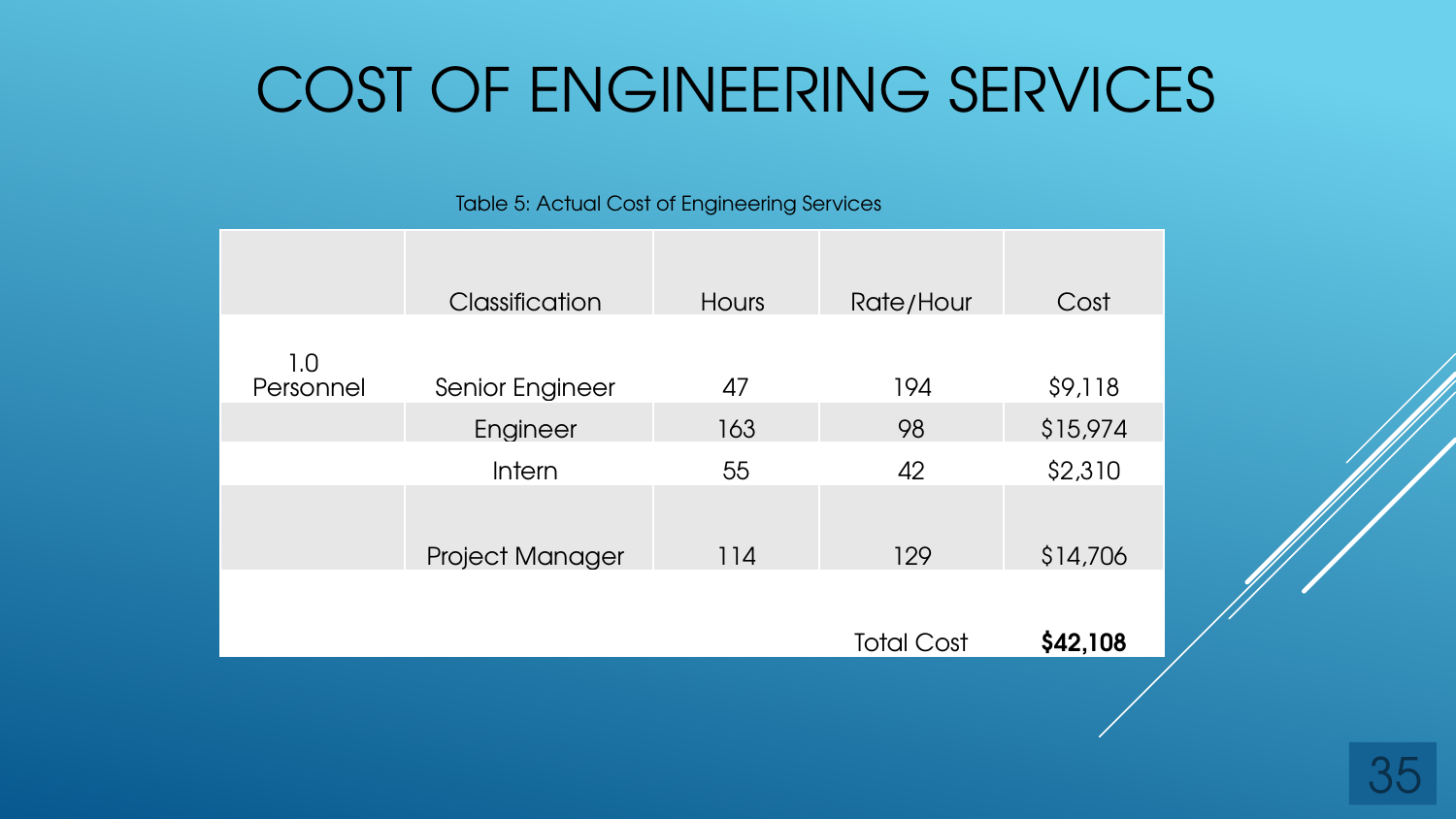

# Cost of engineering services
Table 5: Actual Cost of Engineering Services
|  | Classification | Hours | Rate/Hour | Cost |
| --- | --- | --- | --- | --- |
| 1.0 Personnel | Senior Engineer | 47 | 194 | $9,118 |
|  | Engineer | 163 | 98 | $15,974 |
|  | Intern | 55 | 42 | $2,310 |
|  | Project Manager | 114 | 129 | $14,706 |
|  |  |  | Total Cost | $42,108 |
35